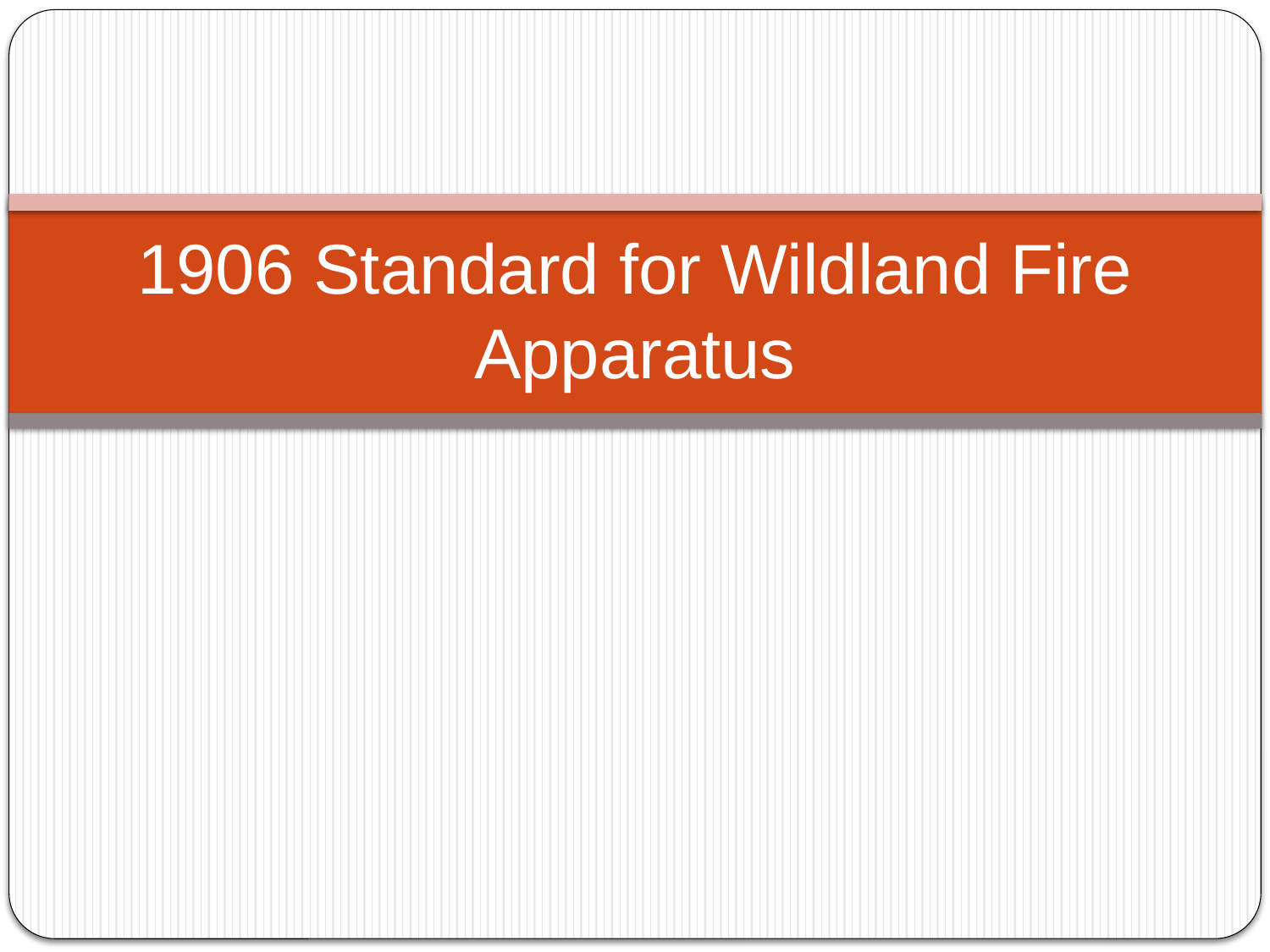

# 1906 Standard for Wildland Fire Apparatus